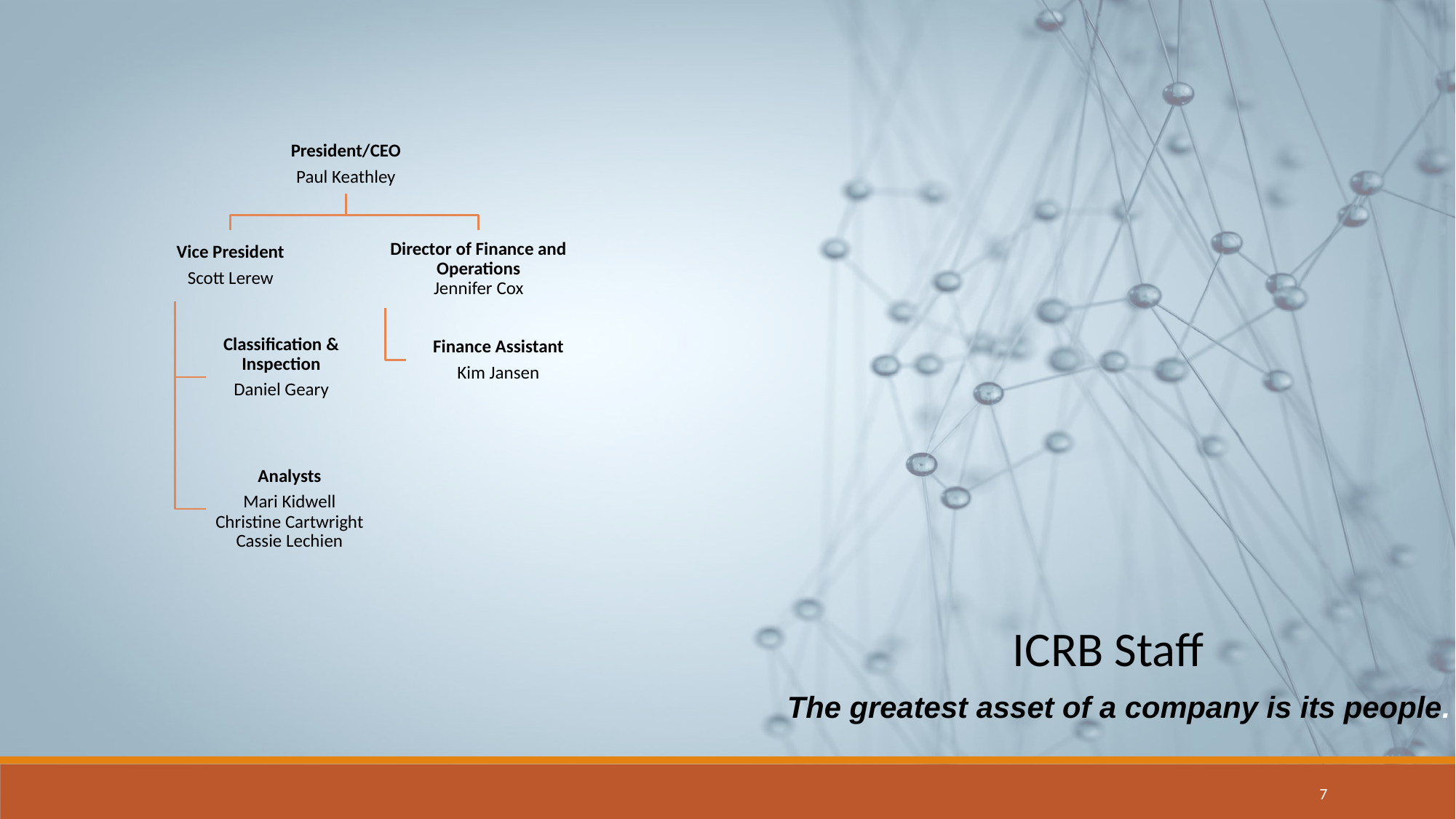

President/CEO
Paul Keathley
Director of Finance and Operations
Jennifer Cox
Finance Assistant
Kim Jansen
Vice President
Scott Lerew
Classification & Inspection
Daniel Geary

Analysts
Mari Kidwell
Christine Cartwright
Cassie Lechien
ICRB Staff
The greatest asset of a company is its people.
7